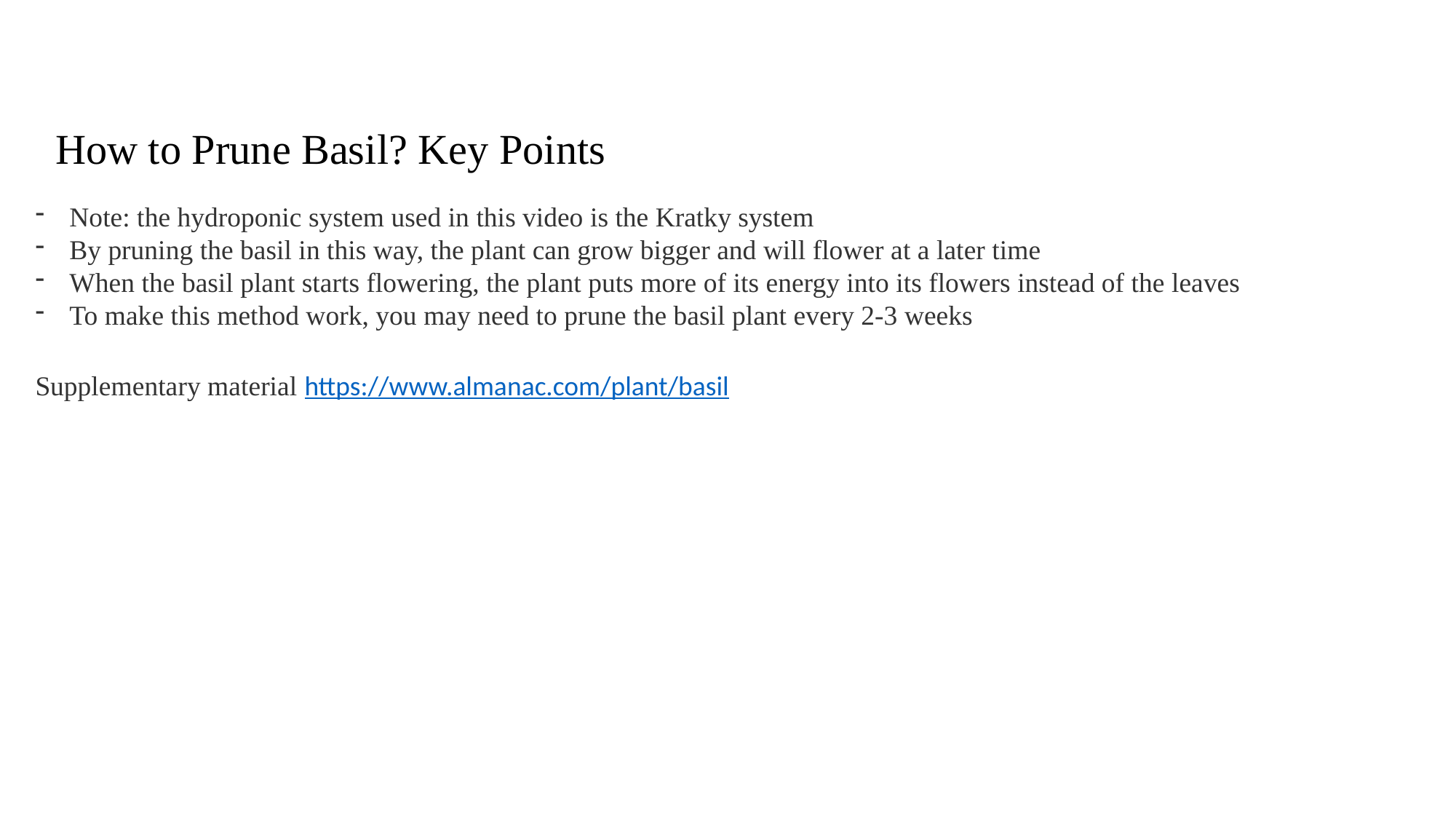

How to Prune Basil? Key Points
Note: the hydroponic system used in this video is the Kratky system
By pruning the basil in this way, the plant can grow bigger and will flower at a later time
When the basil plant starts flowering, the plant puts more of its energy into its flowers instead of the leaves
To make this method work, you may need to prune the basil plant every 2-3 weeks

Supplementary material https://www.almanac.com/plant/basil